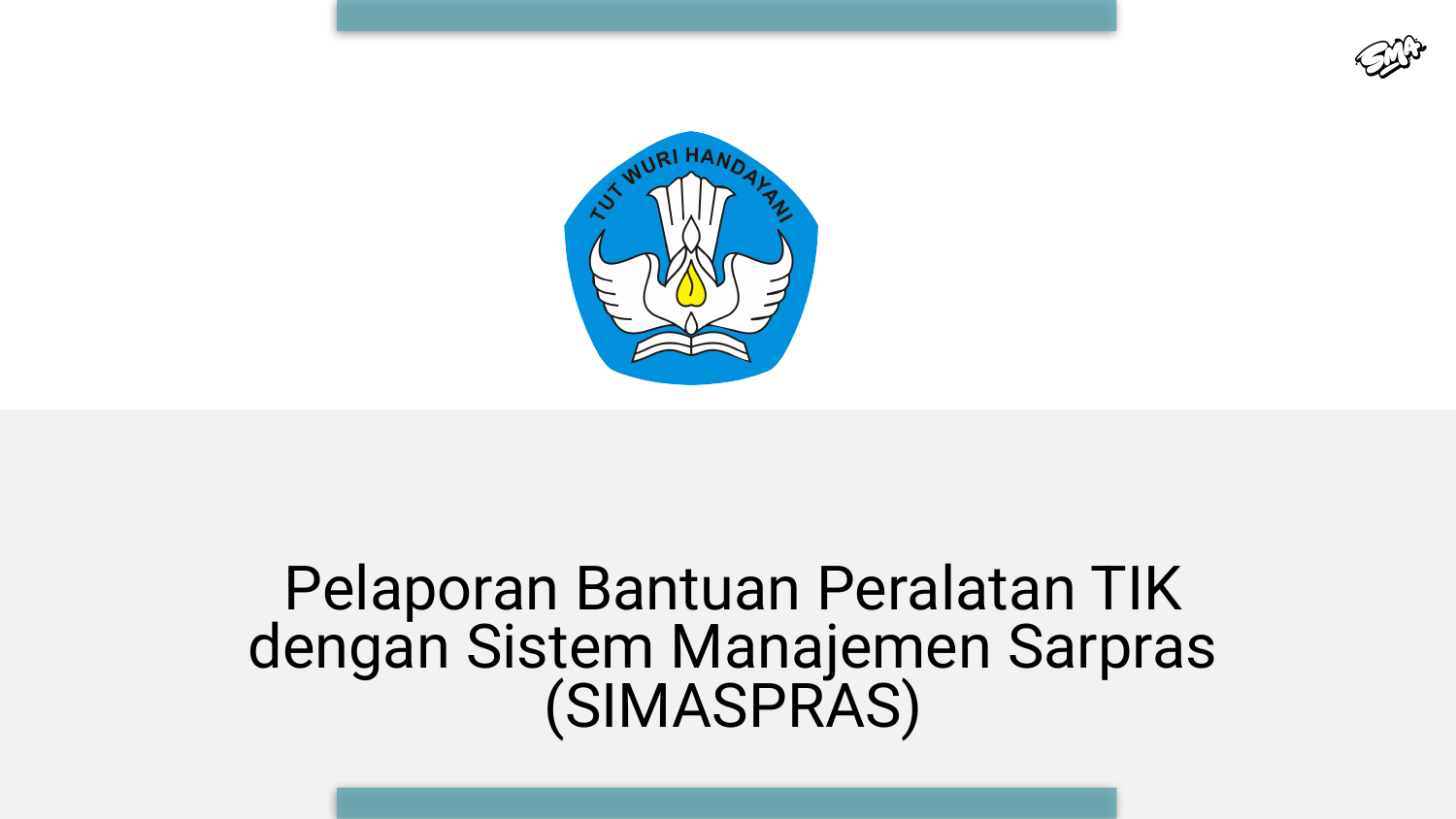

Pelaporan Bantuan Peralatan TIK
dengan Sistem Manajemen Sarpras
(SIMASPRAS)